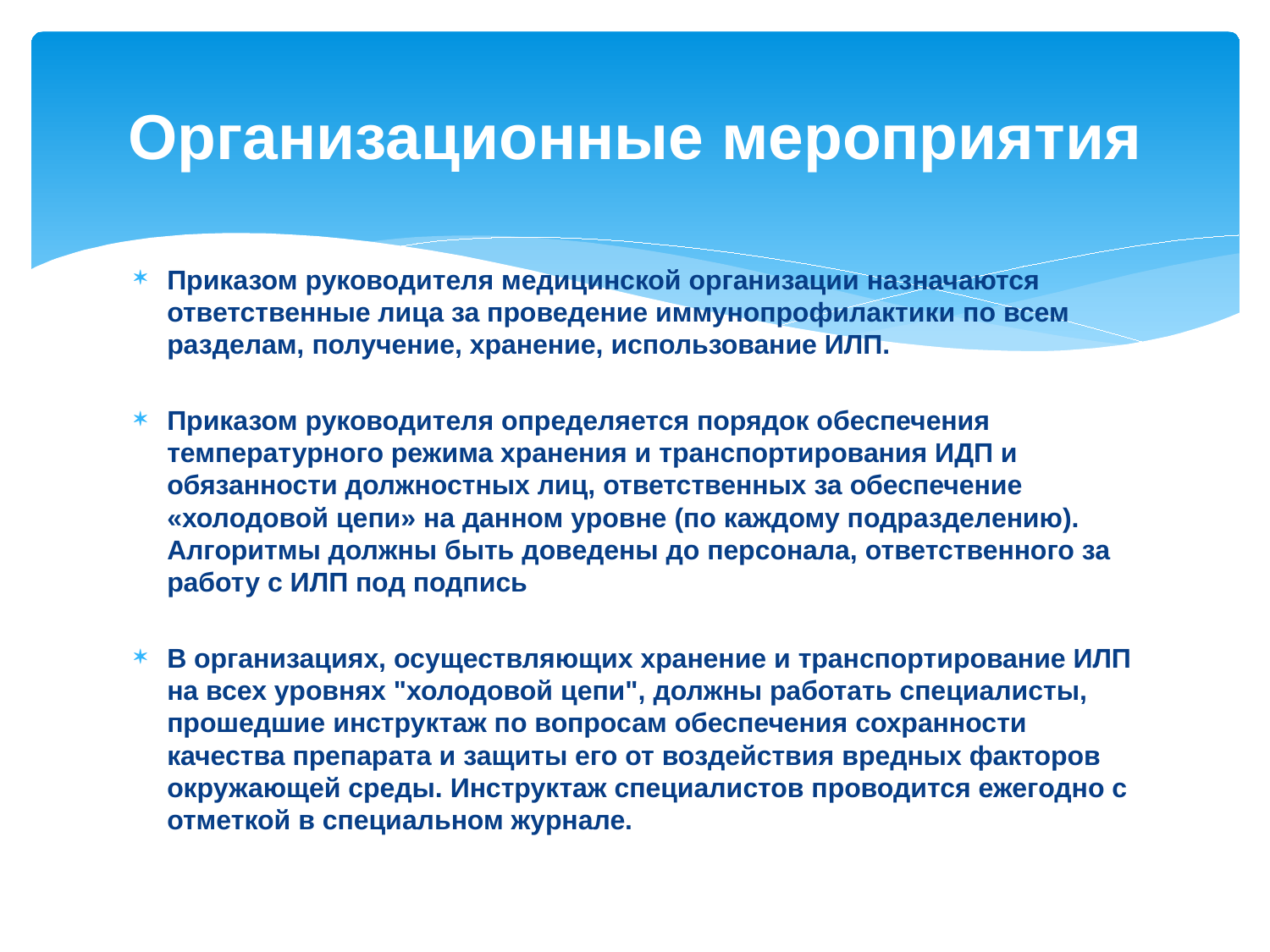

# Организационные мероприятия
Приказом руководителя медицинской организации назначаются ответственные лица за проведение иммунопрофилактики по всем разделам, получение, хранение, использование ИЛП.

Приказом руководителя определяется порядок обеспечения температурного режима хранения и транспортирования ИДП и обязанности должностных лиц, ответственных за обеспечение «холодовой цепи» на данном уровне (по каждому подразделению). Алгоритмы должны быть доведены до персонала, ответственного за работу с ИЛП под подпись

В организациях, осуществляющих хранение и транспортирование ИЛП на всех уровнях "холодовой цепи", должны работать специалисты, прошедшие инструктаж по вопросам обеспечения сохранности качества препарата и защиты его от воздействия вредных факторов окружающей среды. Инструктаж специалистов проводится ежегодно с отметкой в специальном журнале.